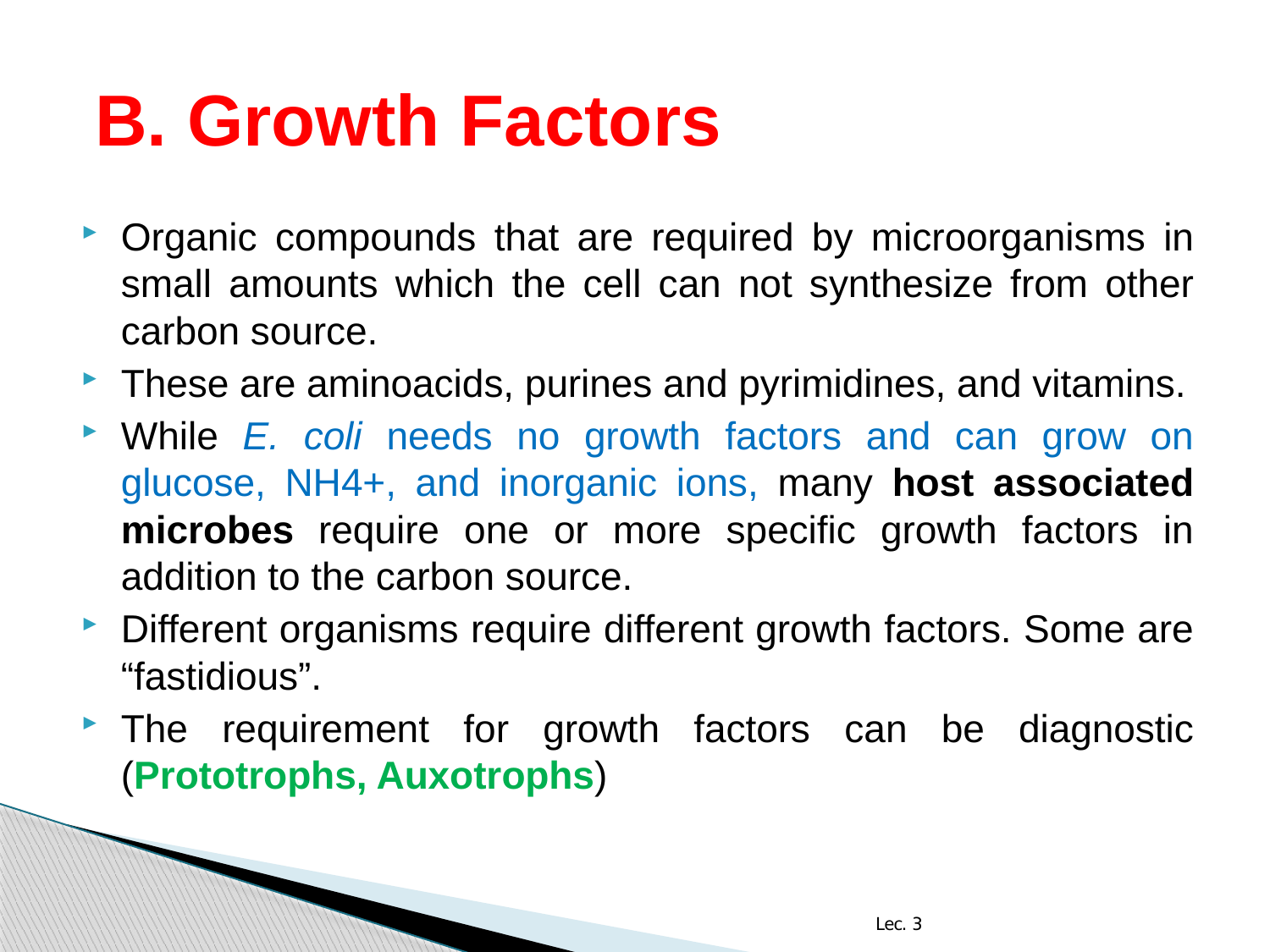

# B. Growth Factors
Organic compounds that are required by microorganisms in small amounts which the cell can not synthesize from other carbon source.
These are aminoacids, purines and pyrimidines, and vitamins.
While E. coli needs no growth factors and can grow on glucose, NH4+, and inorganic ions, many host associated microbes require one or more specific growth factors in addition to the carbon source.
Different organisms require different growth factors. Some are “fastidious”.
The requirement for growth factors can be diagnostic (Prototrophs, Auxotrophs)
Lec. 3